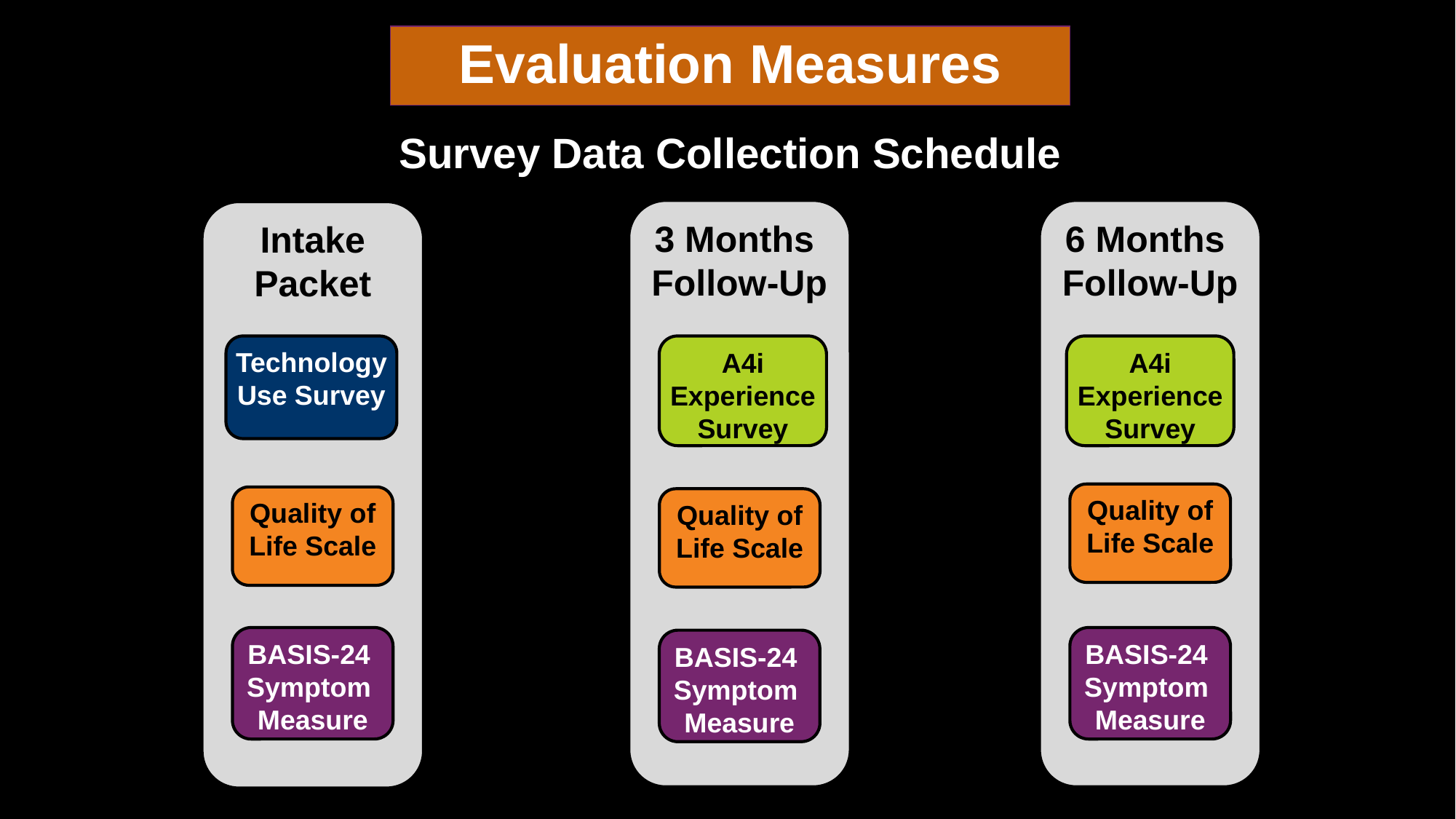

Evaluation Measures
Survey Data Collection Schedule
3 Months
Follow-Up
6 Months
Follow-Up
Intake Packet

Technology Use Survey
Quality of Life Scale
BASIS-24
Symptom
Measure
A4i Experience Survey
A4i Experience Survey
Quality of Life Scale
Quality of Life Scale
BASIS-24
Symptom
Measure
BASIS-24
Symptom
Measure